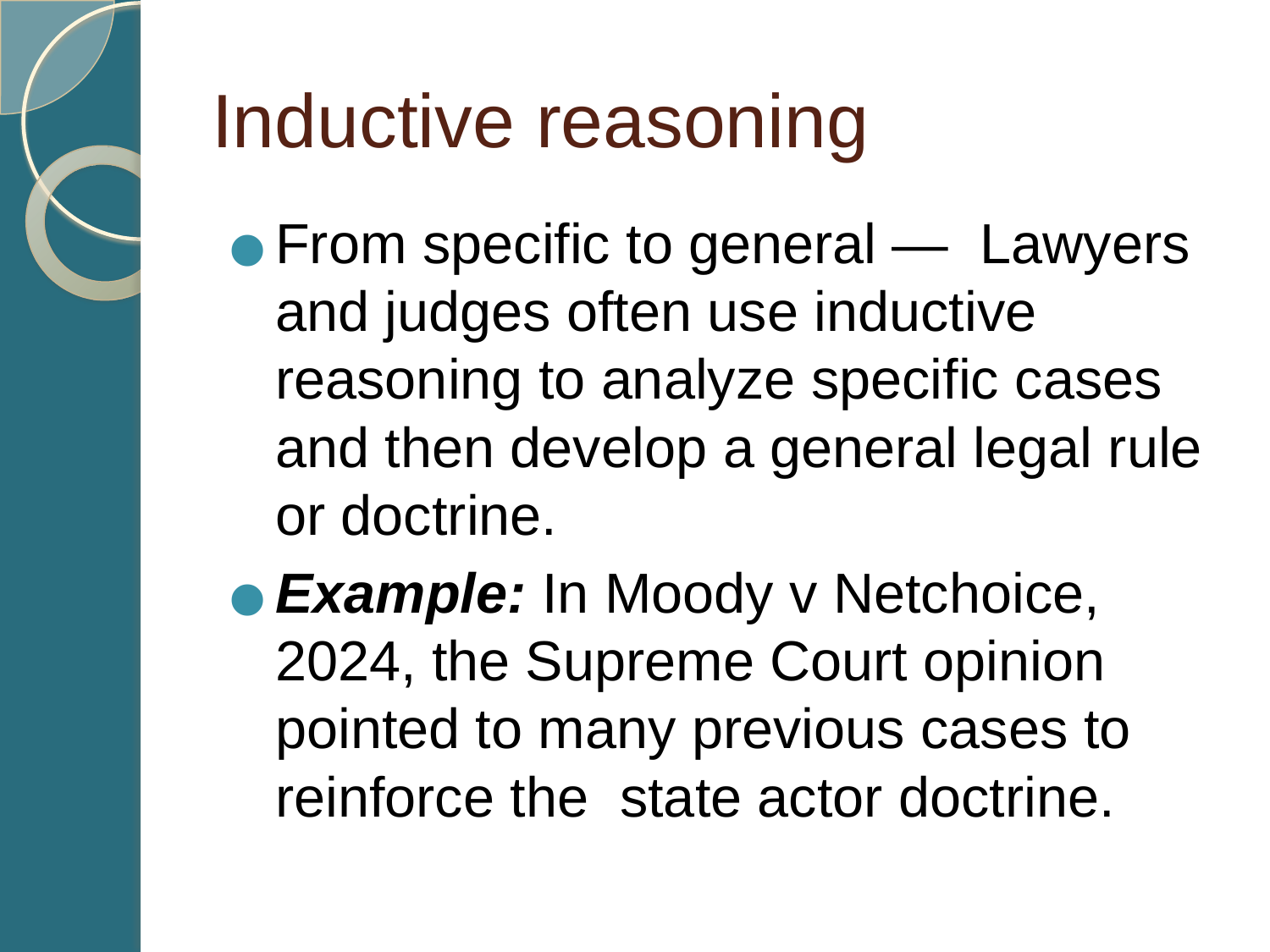

# Inductive reasoning
From specific to general —  Lawyers and judges often use inductive reasoning to analyze specific cases and then develop a general legal rule or doctrine.
Example: In Moody v Netchoice, 2024, the Supreme Court opinion pointed to many previous cases to reinforce the  state actor doctrine.